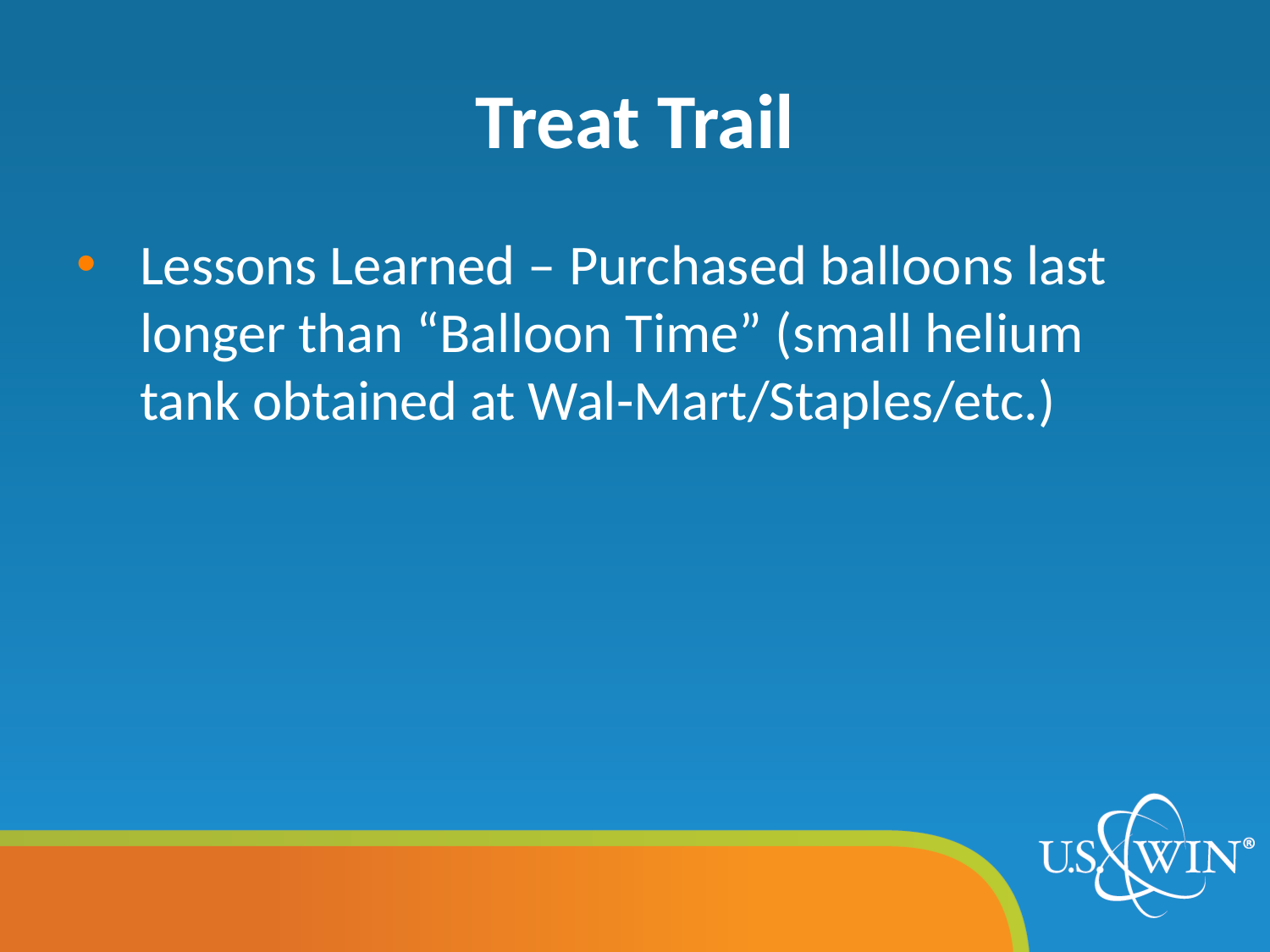

# Treat Trail
Lessons Learned – Purchased balloons last longer than “Balloon Time” (small helium tank obtained at Wal-Mart/Staples/etc.)